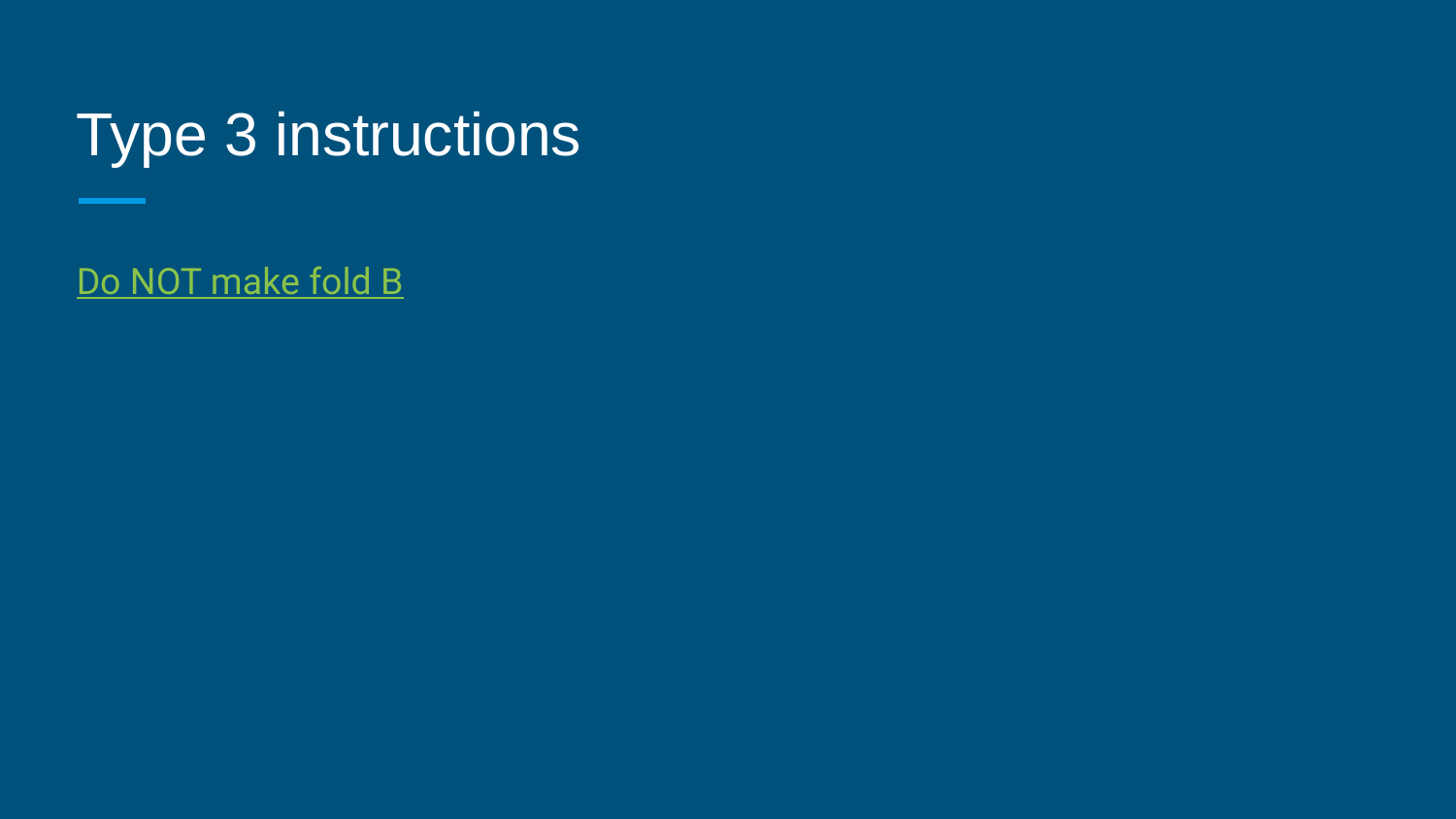

# Type 3 instructions
Do NOT make fold B